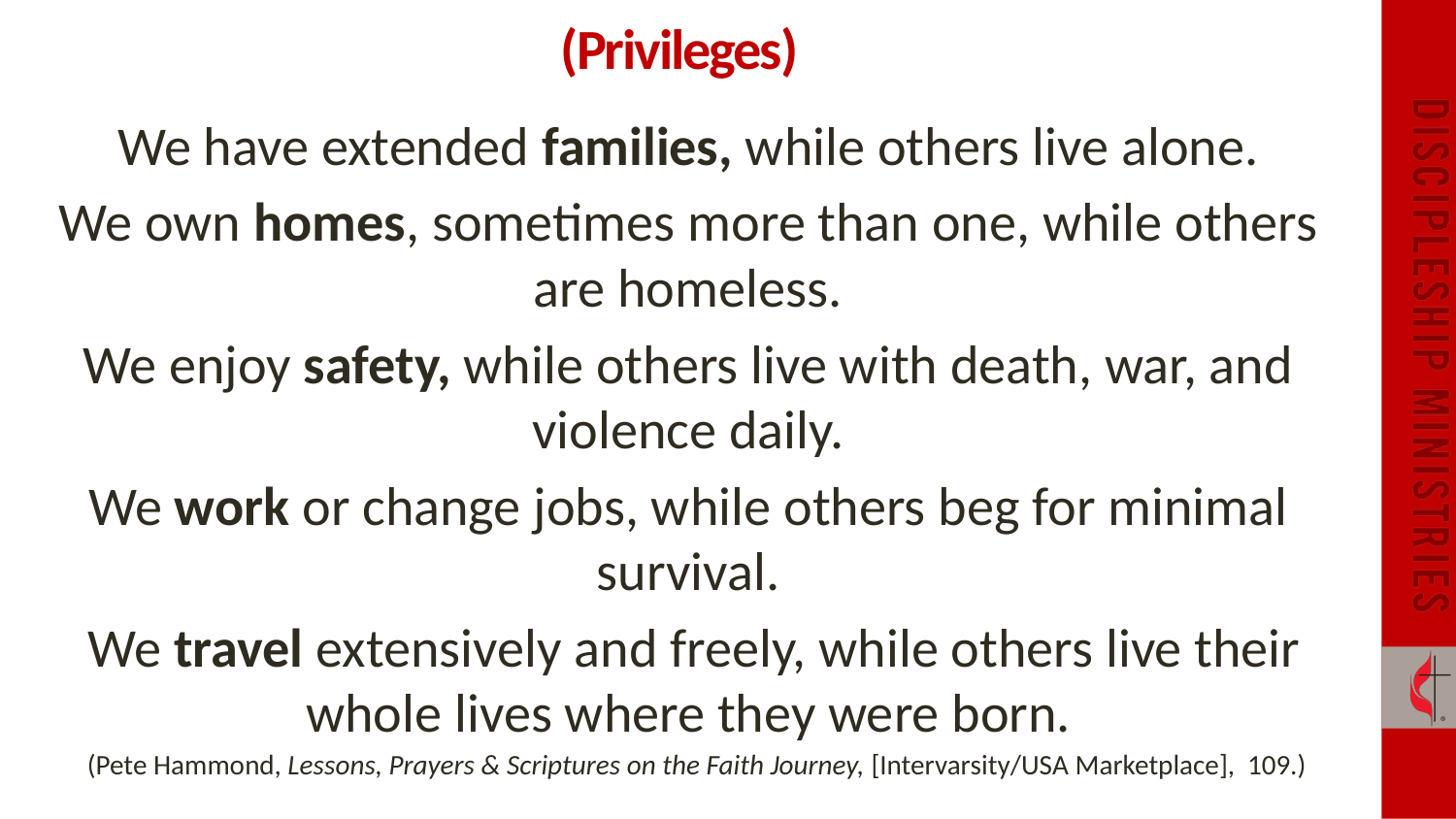

# (Privileges)
We have extended families, while others live alone.
We own homes, sometimes more than one, while others are homeless.
We enjoy safety, while others live with death, war, and violence daily.
We work or change jobs, while others beg for minimal survival.
 We travel extensively and freely, while others live their whole lives where they were born.

(Pete Hammond, Lessons, Prayers & Scriptures on the Faith Journey, [Intervarsity/USA Marketplace],  109.)